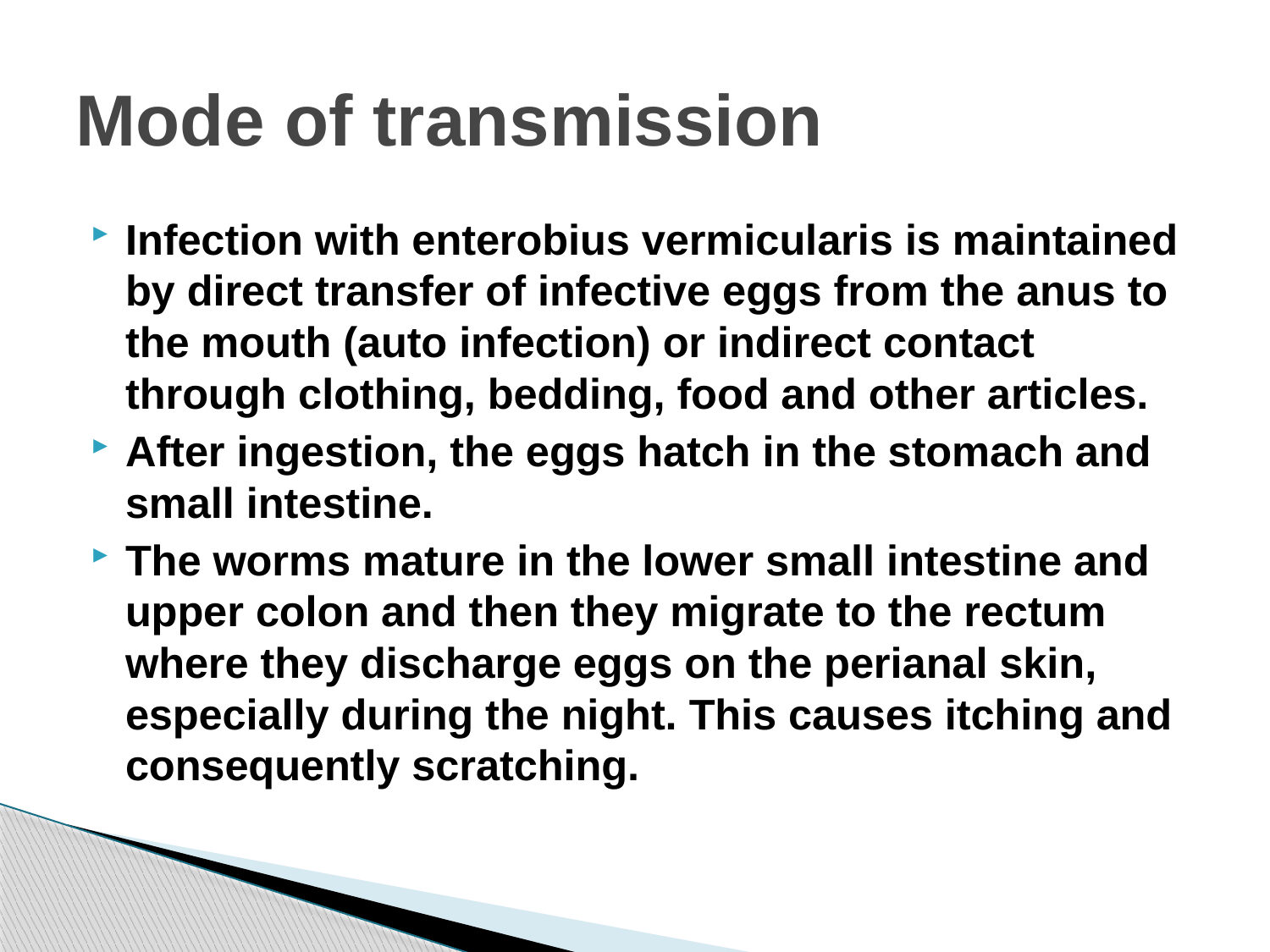

# Mode of transmission
Infection with enterobius vermicularis is maintained by direct transfer of infective eggs from the anus to the mouth (auto infection) or indirect contact through clothing, bedding, food and other articles.
After ingestion, the eggs hatch in the stomach and small intestine.
The worms mature in the lower small intestine and upper colon and then they migrate to the rectum where they discharge eggs on the perianal skin, especially during the night. This causes itching and consequently scratching.